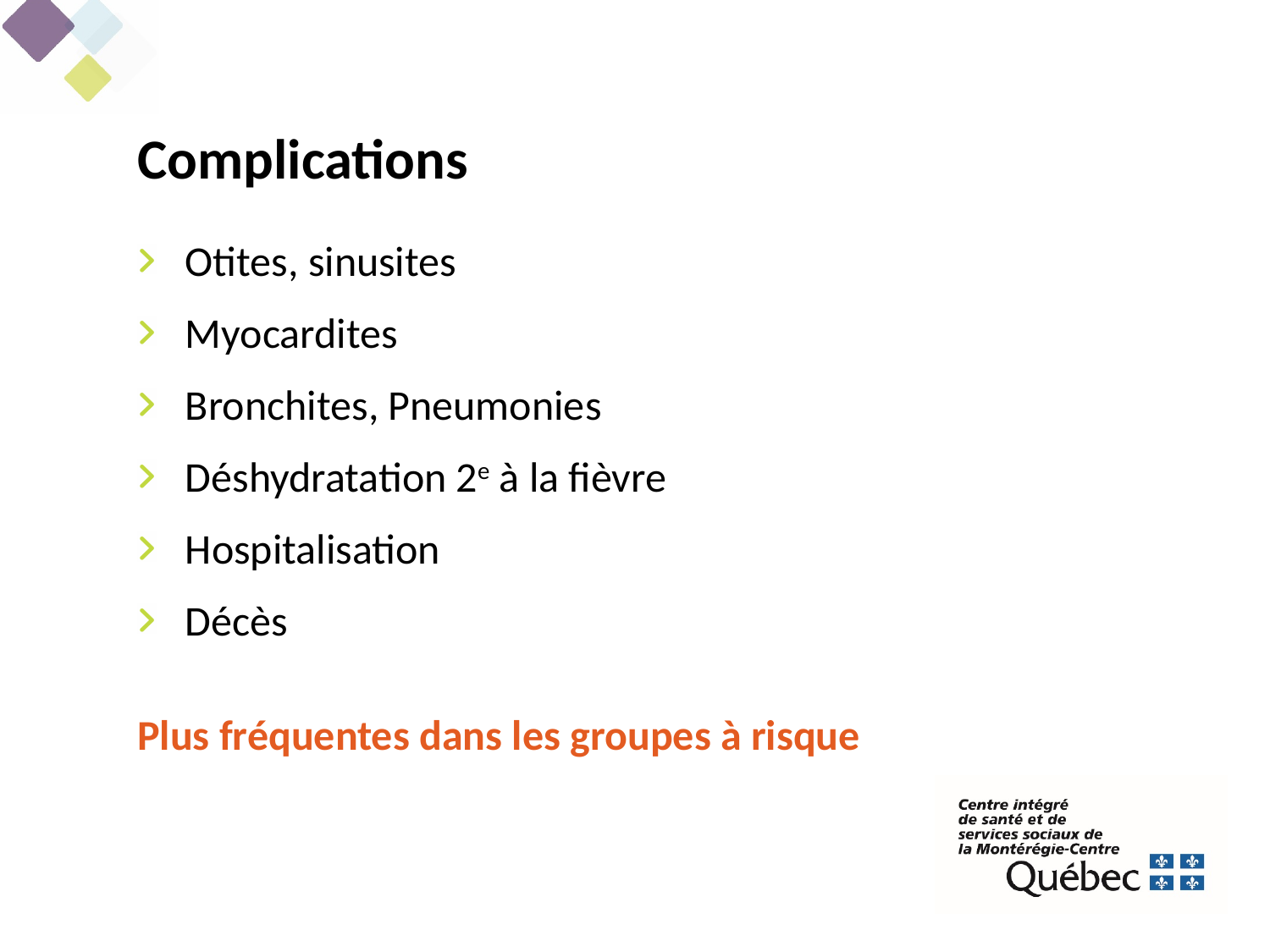

Complications
Otites, sinusites
Myocardites
Bronchites, Pneumonies
Déshydratation 2e à la fièvre
Hospitalisation
Décès
Plus fréquentes dans les groupes à risque